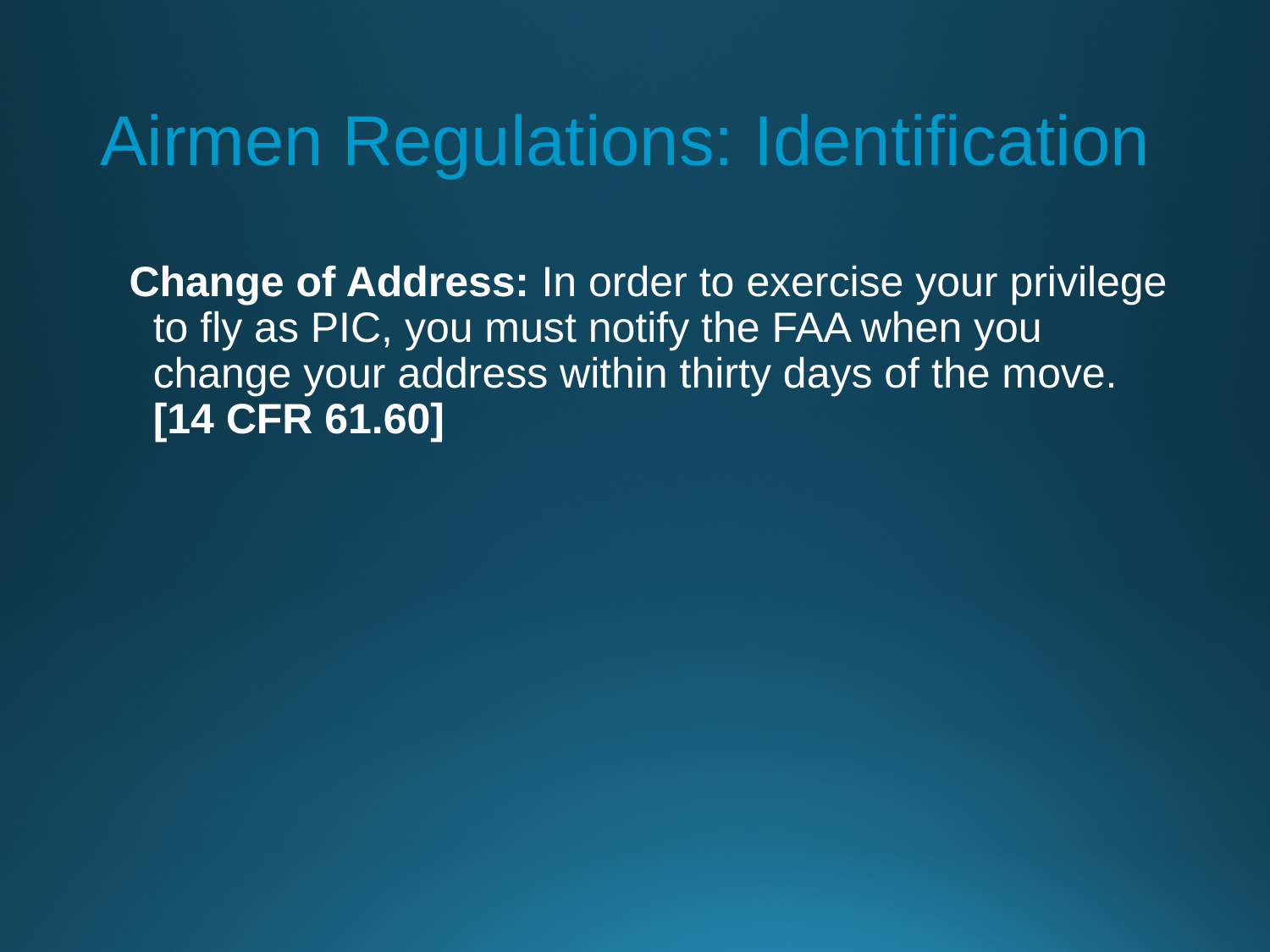

# Airmen Regulations: Identification
Change of Address: In order to exercise your privilege to fly as PIC, you must notify the FAA when you change your address within thirty days of the move.   [14 CFR 61.60]